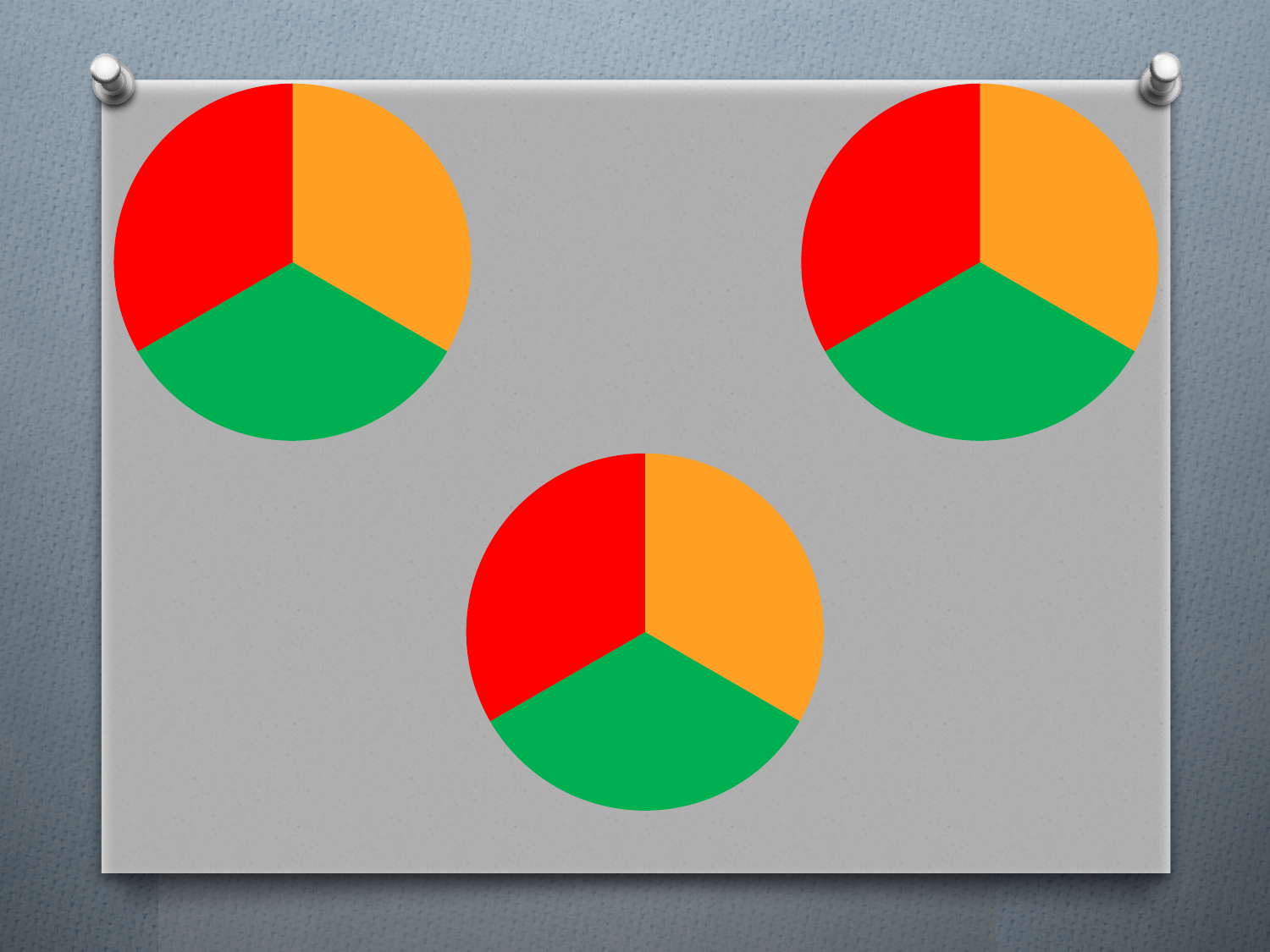

### Chart

| Category | Продажи |
|---|---|

### Chart

| Category | Продажи |
|---|---|

### Chart

| Category | Продажи |
|---|---|